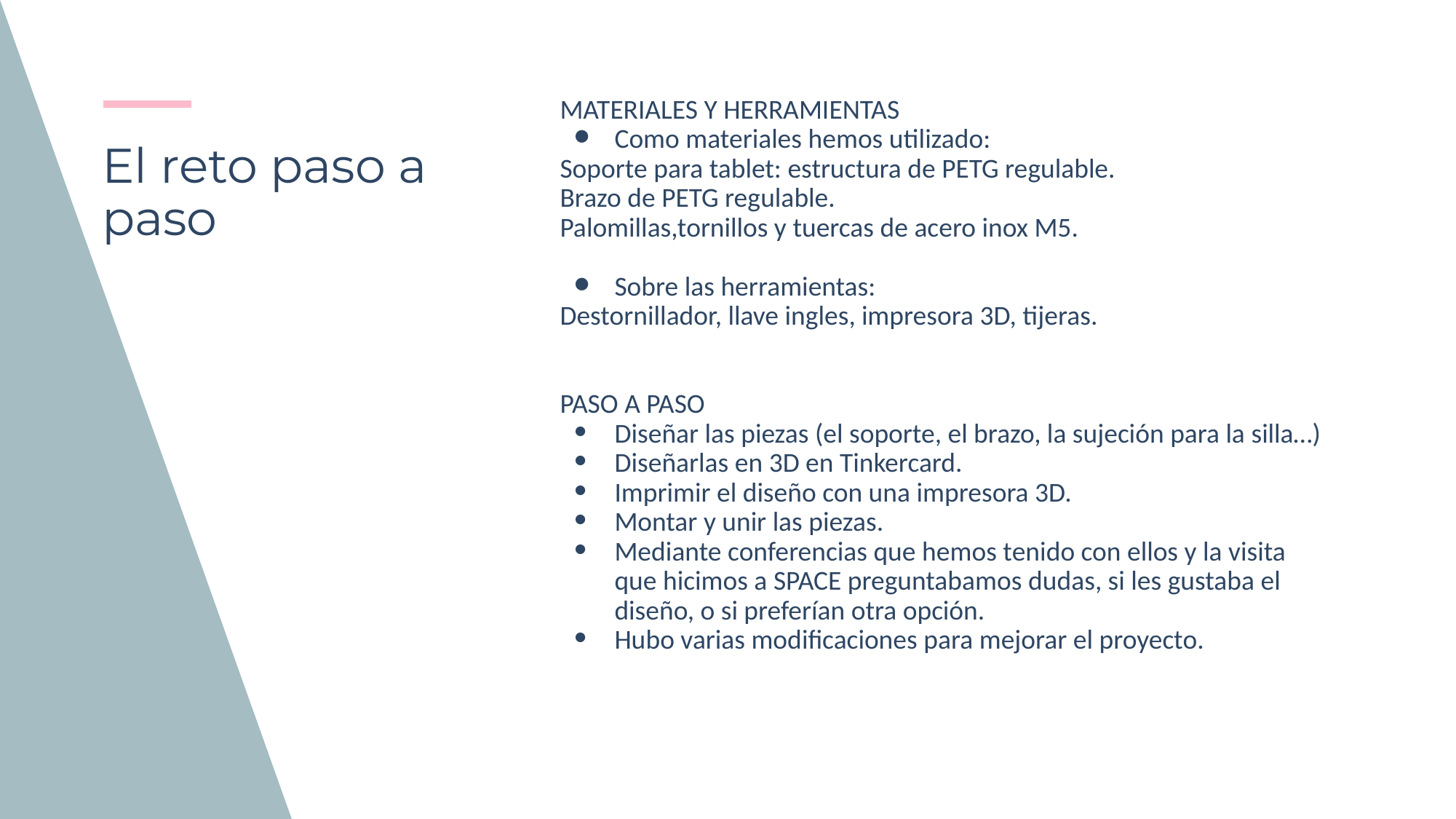

MATERIALES Y HERRAMIENTAS
Como materiales hemos utilizado:
Soporte para tablet: estructura de PETG regulable.
Brazo de PETG regulable.
Palomillas,tornillos y tuercas de acero inox M5.

Sobre las herramientas:
Destornillador, llave ingles, impresora 3D, tijeras.

PASO A PASO
Diseñar las piezas (el soporte, el brazo, la sujeción para la silla…)
Diseñarlas en 3D en Tinkercard.
Imprimir el diseño con una impresora 3D.
Montar y unir las piezas.
Mediante conferencias que hemos tenido con ellos y la visita que hicimos a SPACE preguntabamos dudas, si les gustaba el diseño, o si preferían otra opción.
Hubo varias modificaciones para mejorar el proyecto.

El reto paso a paso